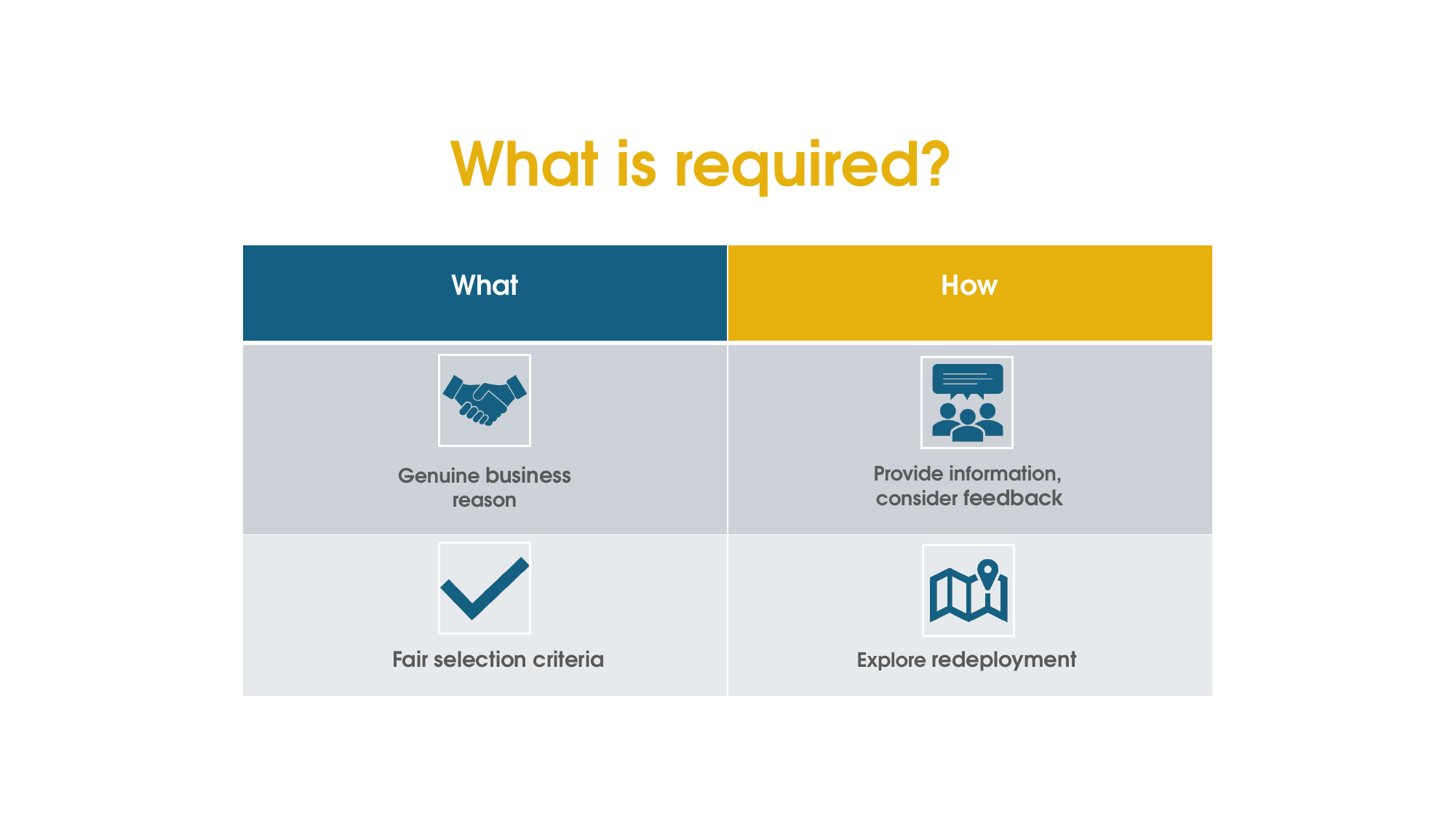

What is required?
| What | How |
| --- | --- |
|  |  |
|  |  |

Provide information,  consider feedback

Genuine business reason

Fair selection criteria
Explore redeployment